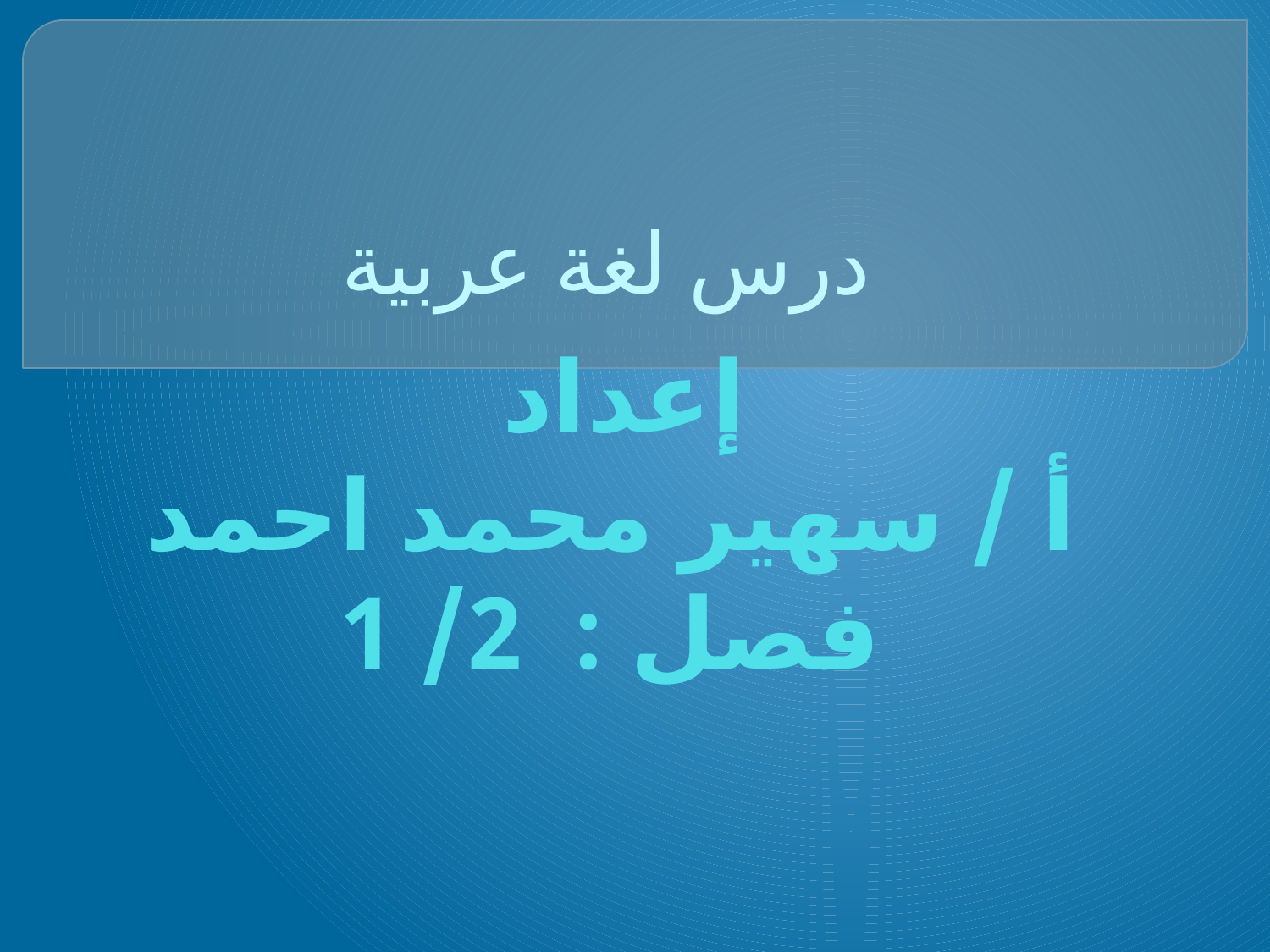

# درس لغة عربية
إعداد
أ / سهير محمد احمد
فصل :  2/ 1